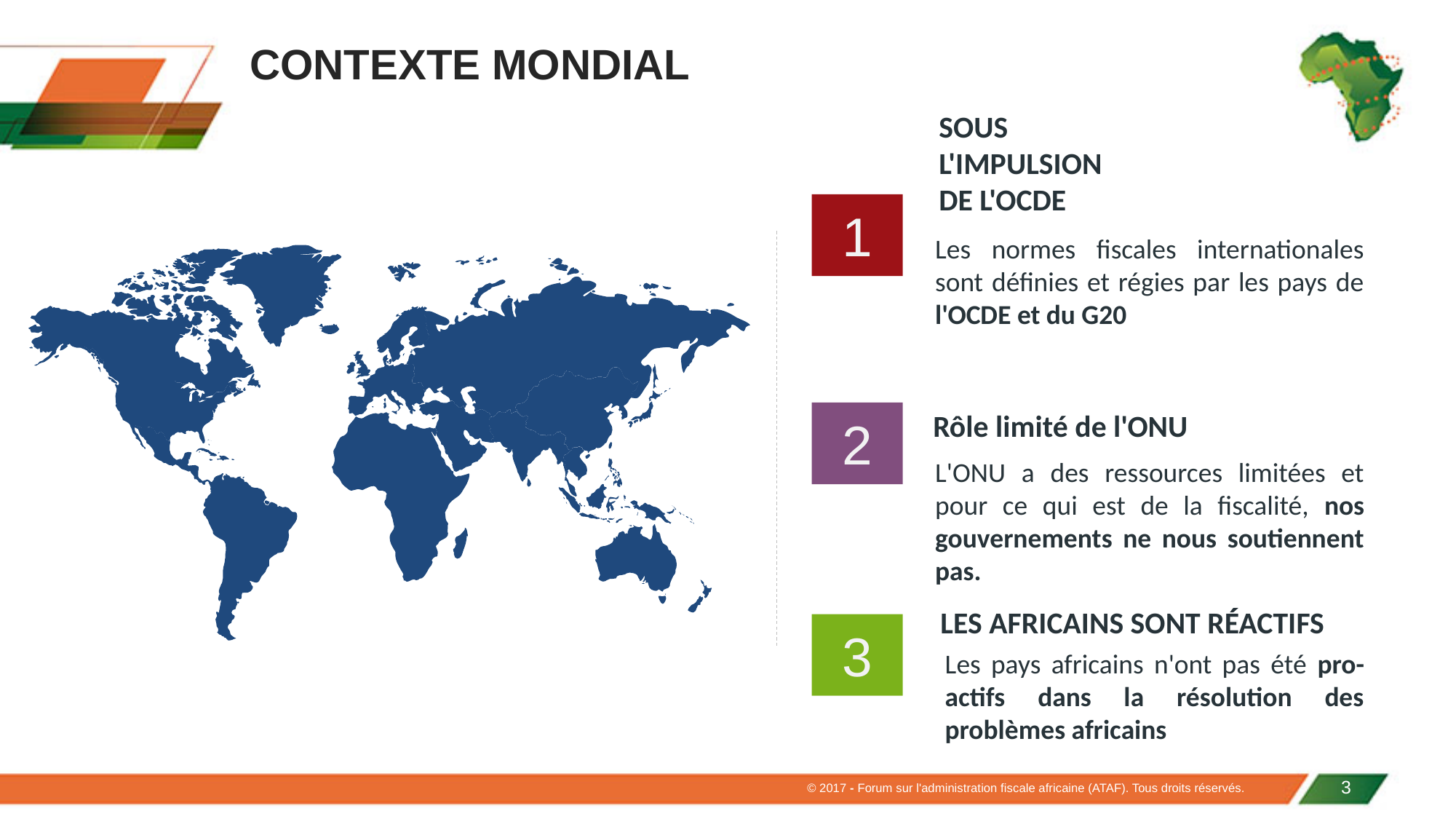

CONTEXTE MONDIAL
SOUS L'IMPULSION DE L'OCDE
1
Les normes fiscales internationales sont définies et régies par les pays de l'OCDE et du G20

Rôle limité de l'ONU
2
L'ONU a des ressources limitées et pour ce qui est de la fiscalité, nos gouvernements ne nous soutiennent pas.
LES AFRICAINS SONT RÉACTIFS
3
Les pays africains n'ont pas été pro-actifs dans la résolution des problèmes africains
© 2017 - Forum sur l'administration fiscale africaine (ATAF). Tous droits réservés.